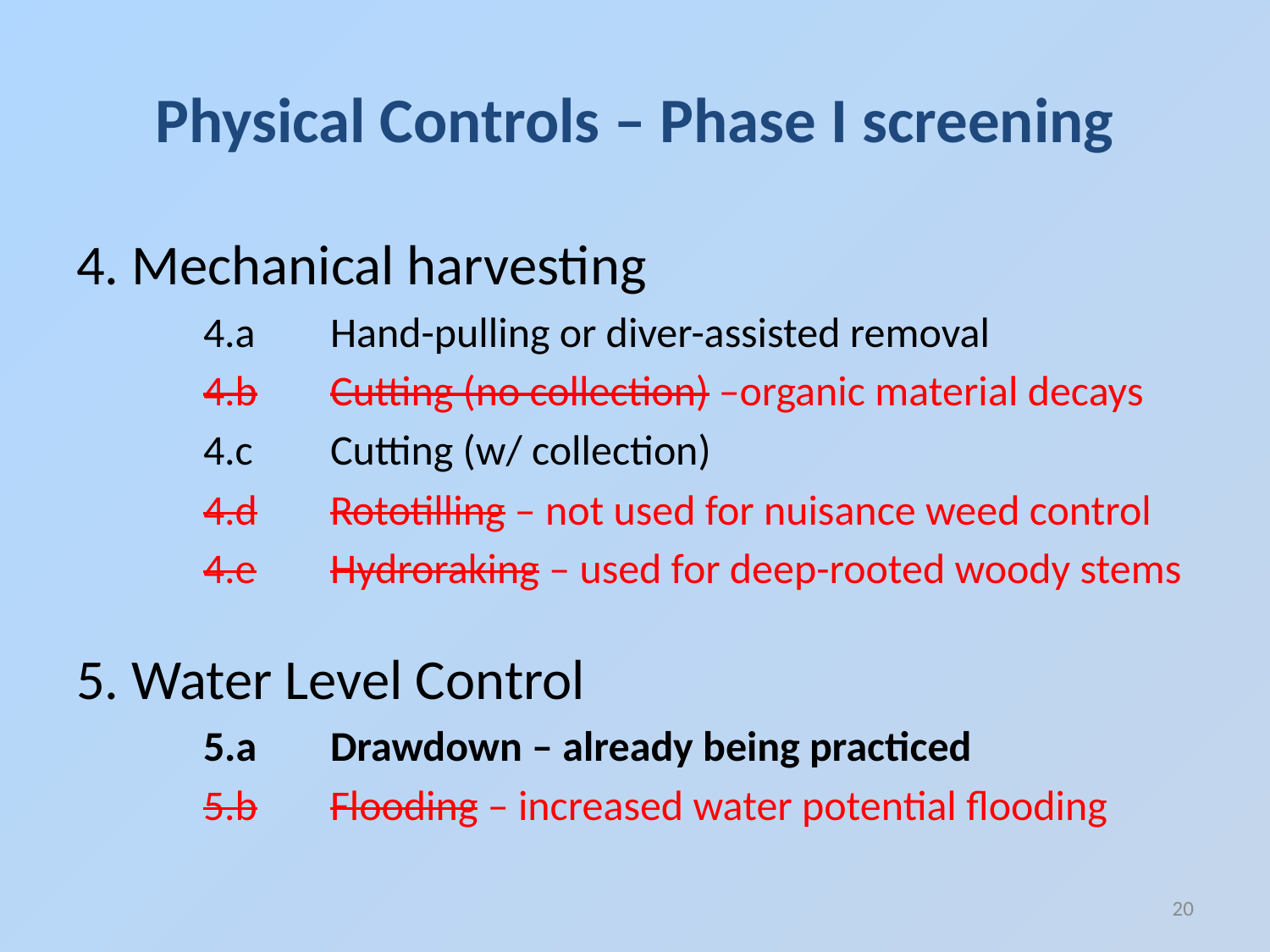

# Physical Controls – Phase I screening
4. Mechanical harvesting
	4.a	Hand-pulling or diver-assisted removal
	4.b	Cutting (no collection) –organic material decays
	4.c	Cutting (w/ collection)
	4.d	Rototilling – not used for nuisance weed control
	4.e	Hydroraking – used for deep-rooted woody stems

5. Water Level Control
	5.a	Drawdown – already being practiced
	5.b	Flooding – increased water potential flooding

20